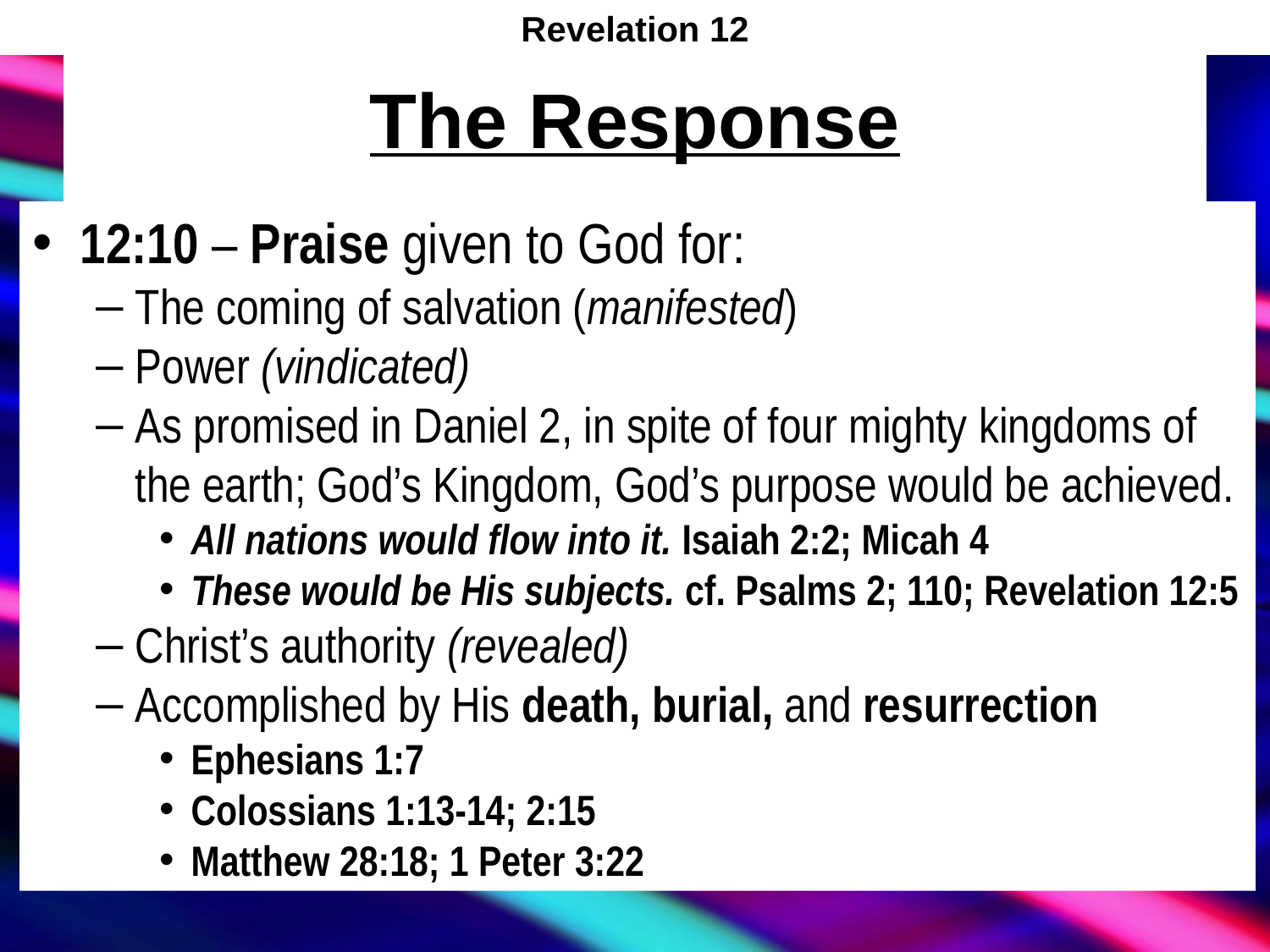

Revelation 12
# The Response
12:10 – Praise given to God for:
The coming of salvation (manifested)
Power (vindicated)
As promised in Daniel 2, in spite of four mighty kingdoms of the earth; God’s Kingdom, God’s purpose would be achieved.
All nations would flow into it. Isaiah 2:2; Micah 4
These would be His subjects. cf. Psalms 2; 110; Revelation 12:5
Christ’s authority (revealed)
Accomplished by His death, burial, and resurrection
Ephesians 1:7
Colossians 1:13-14; 2:15
Matthew 28:18; 1 Peter 3:22